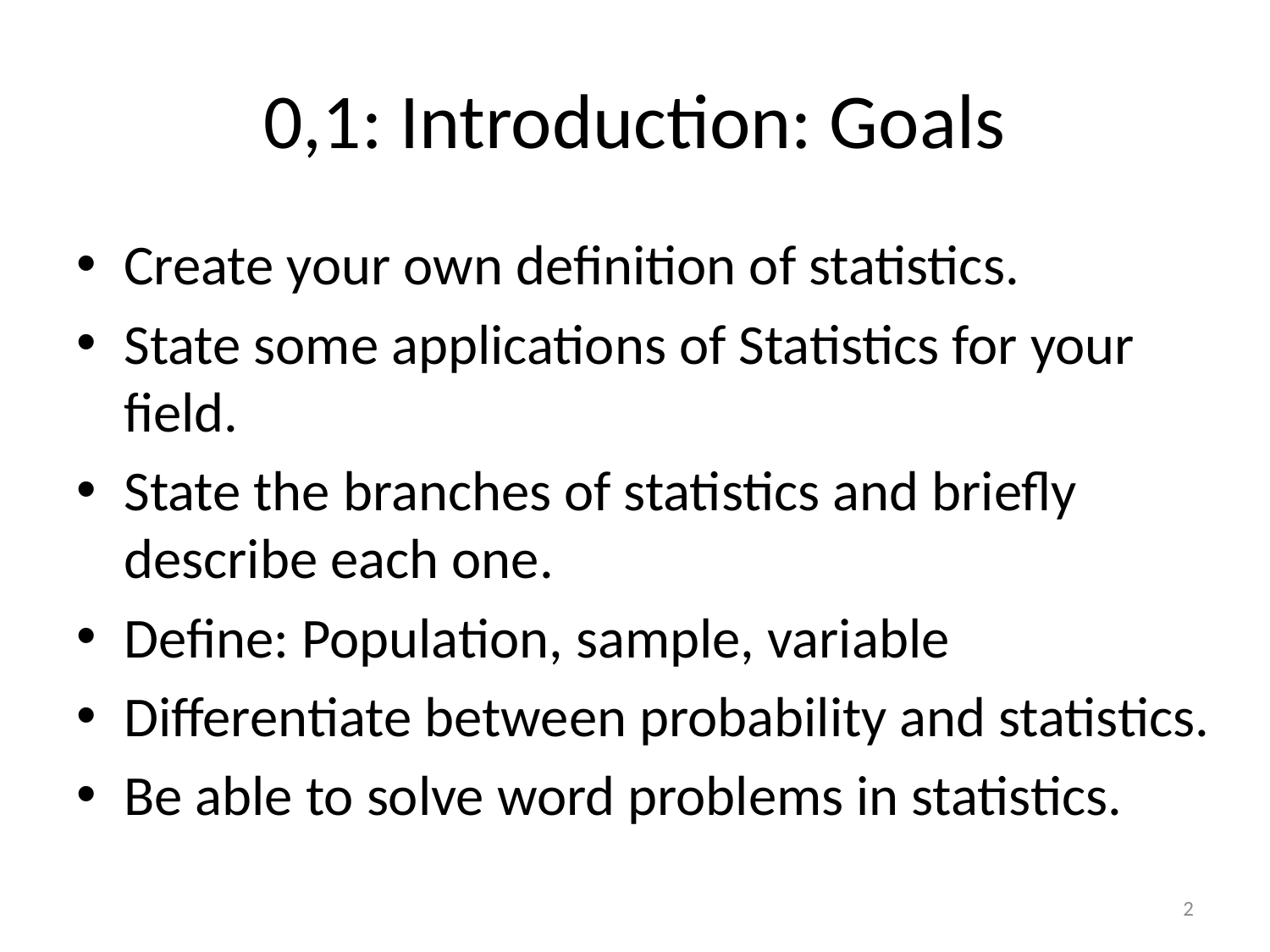

# 0,1: Introduction: Goals
Create your own definition of statistics.
State some applications of Statistics for your field.
State the branches of statistics and briefly describe each one.
Define: Population, sample, variable
Differentiate between probability and statistics.
Be able to solve word problems in statistics.
2